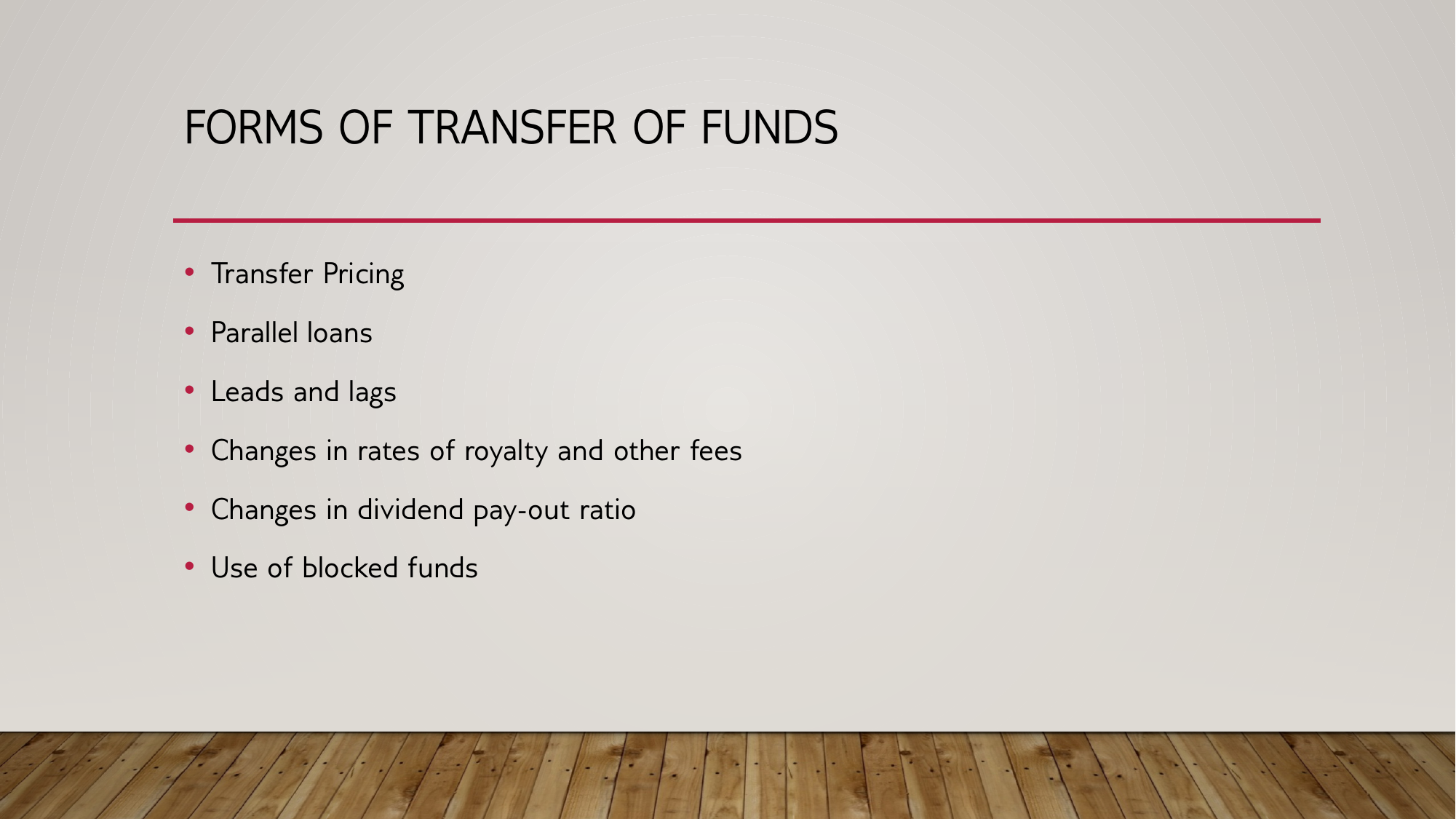

# Forms of transfer of funds
Transfer Pricing
Parallel loans
Leads and lags
Changes in rates of royalty and other fees
Changes in dividend pay-out ratio
Use of blocked funds